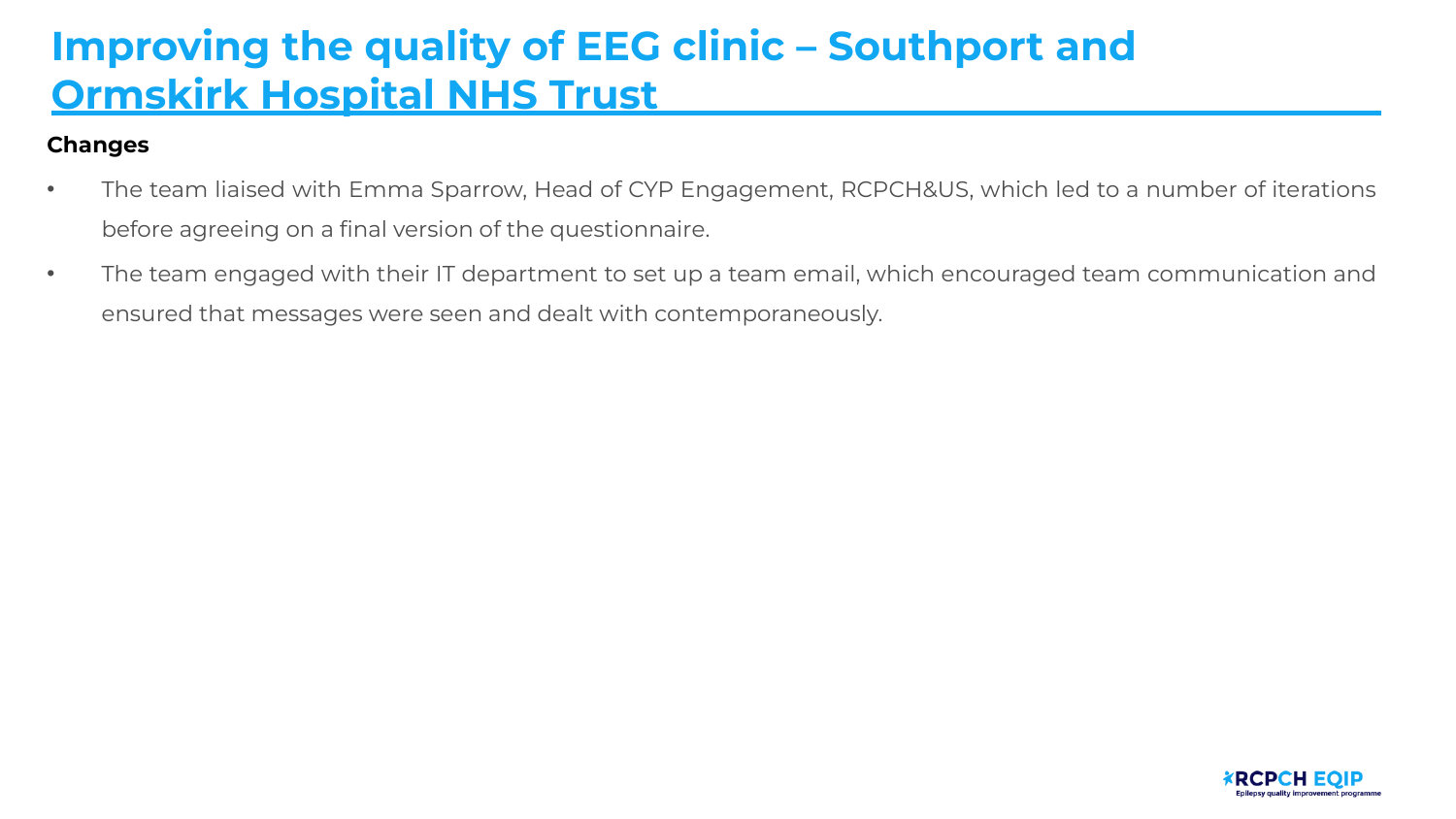

# Improving the quality of EEG clinic – Southport and Ormskirk Hospital NHS Trust
Changes
The team liaised with Emma Sparrow, Head of CYP Engagement, RCPCH&US, which led to a number of iterations before agreeing on a final version of the questionnaire.
The team engaged with their IT department to set up a team email, which encouraged team communication and ensured that messages were seen and dealt with contemporaneously.